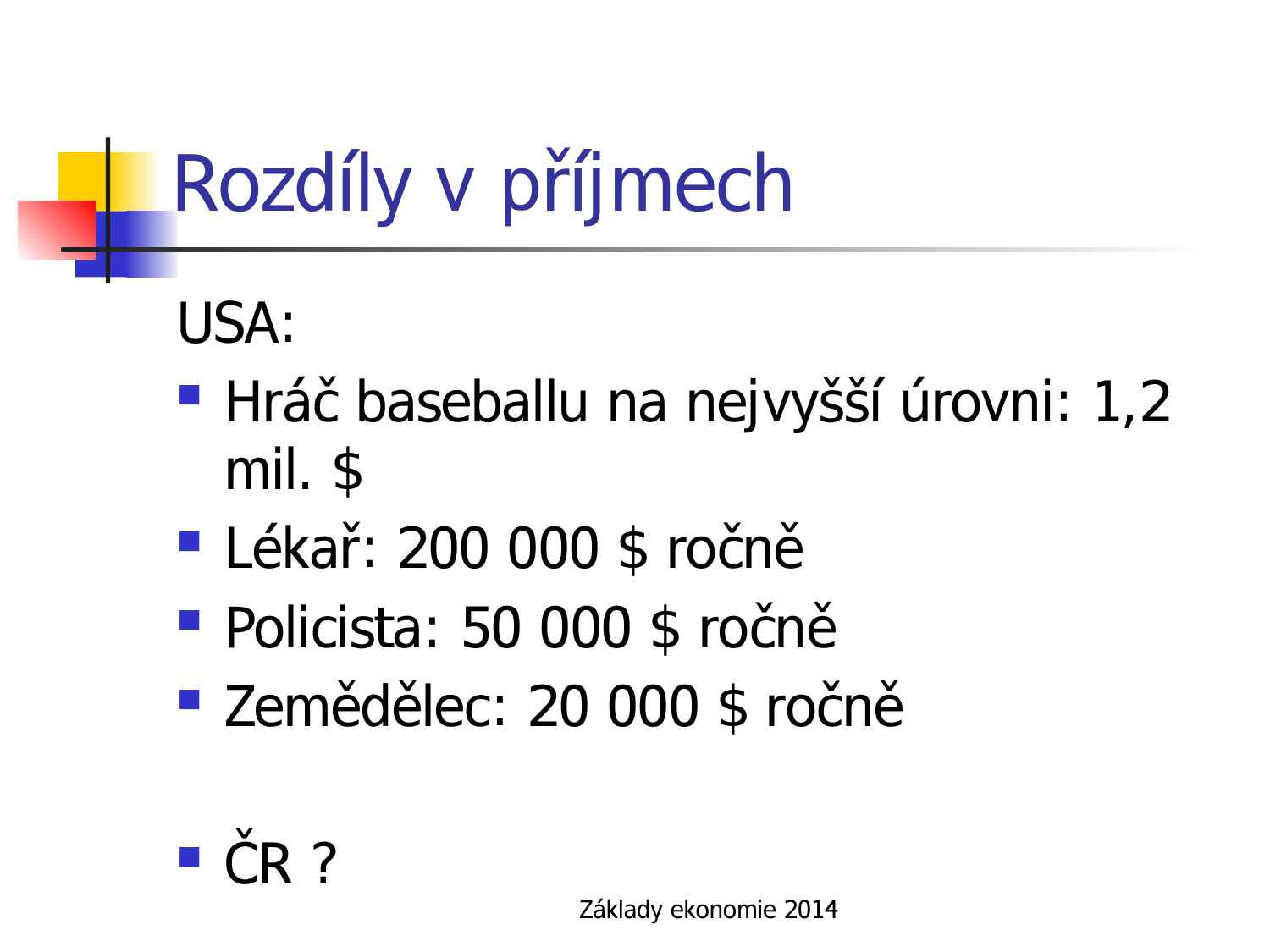

# Rozdíly v příjmech
USA:
Hráč baseballu na nejvyšší úrovni: 1,2 mil. $
Lékař: 200 000 $ ročně
Policista: 50 000 $ ročně
Zemědělec: 20 000 $ ročně

ČR ?
Základy ekonomie 2014